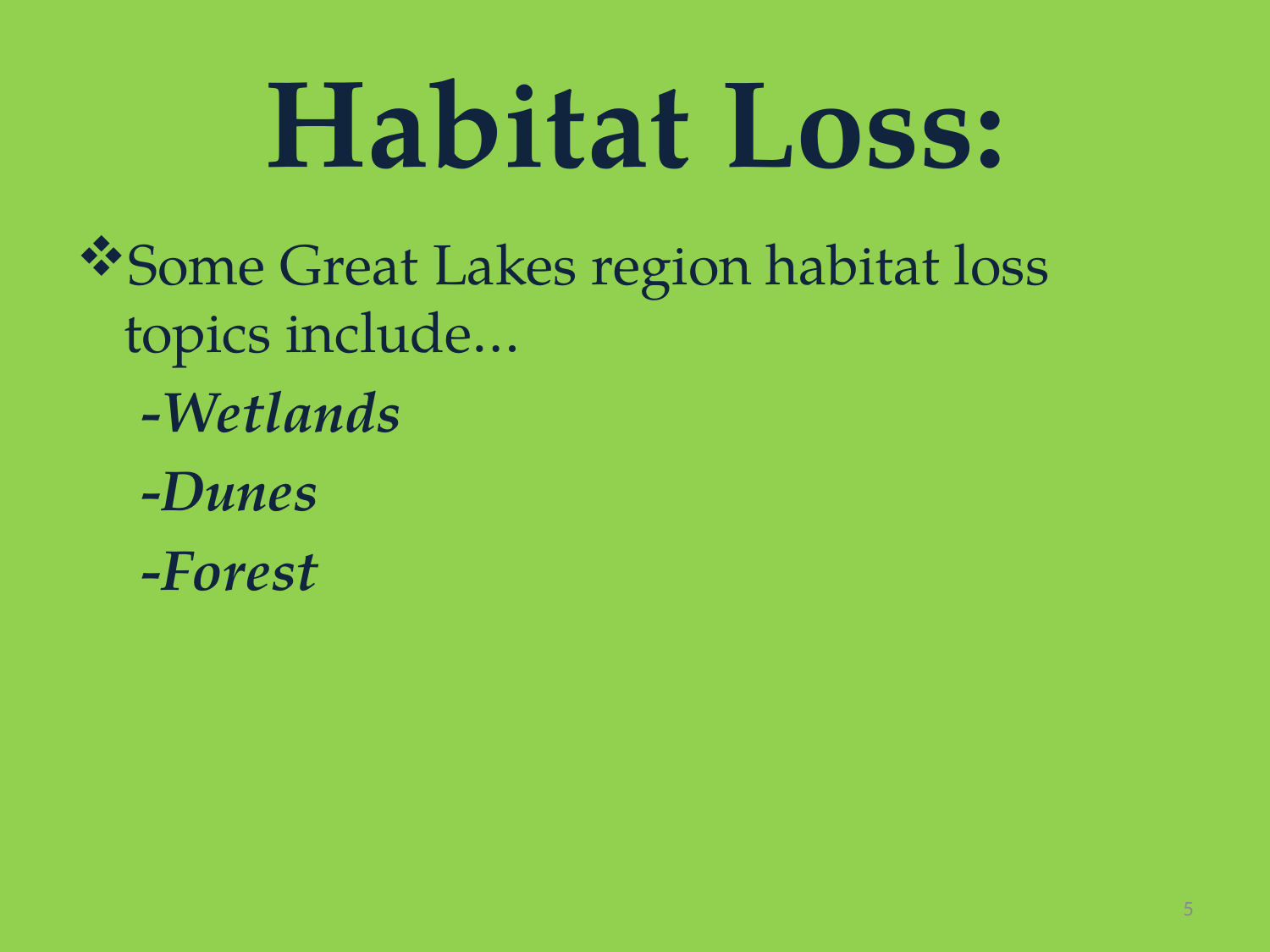

# Habitat Loss:
Some Great Lakes region habitat loss topics include…
-Wetlands
-Dunes
-Forest

5